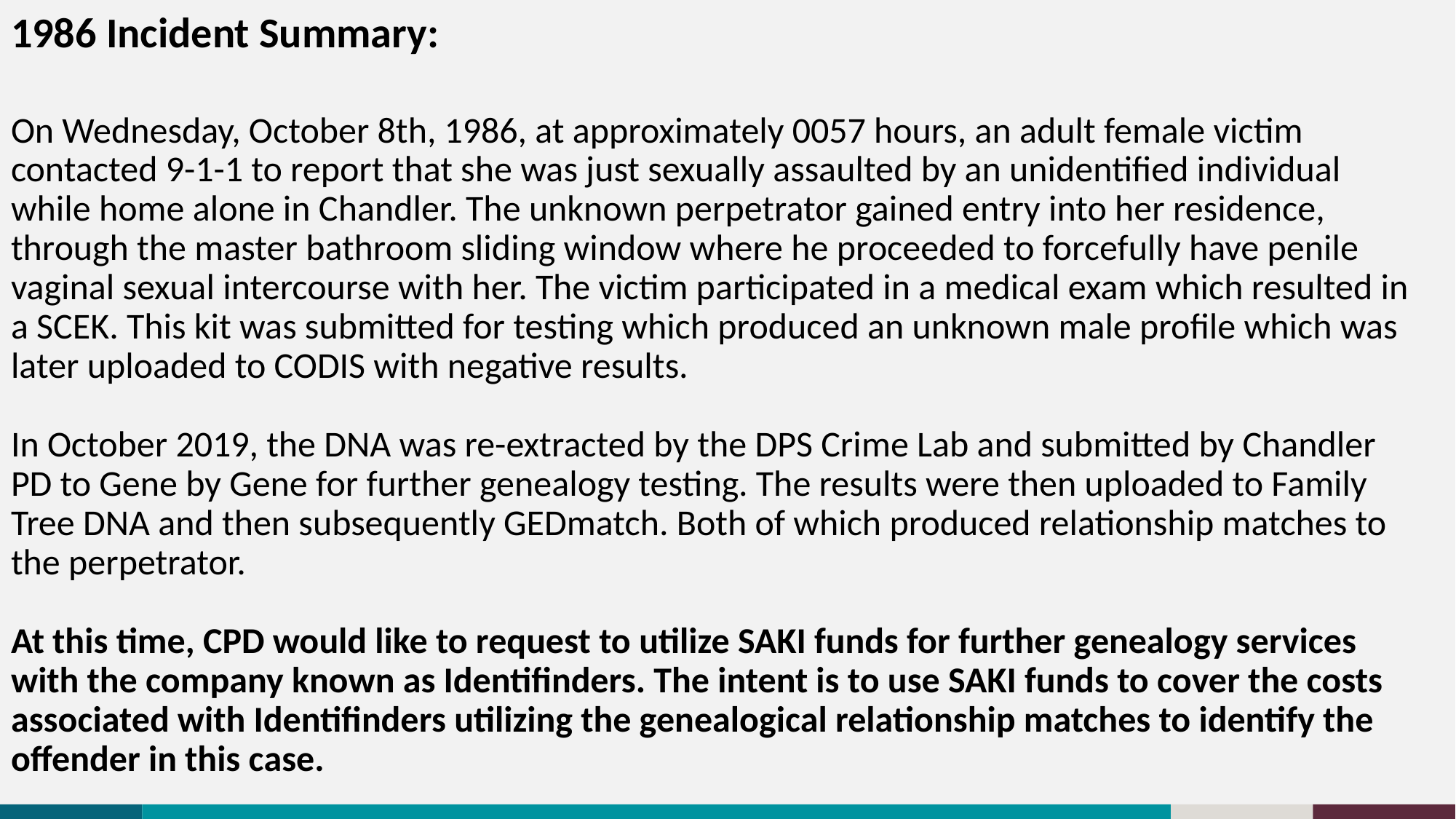

1986 Incident Summary:
On Wednesday, October 8th, 1986, at approximately 0057 hours, an adult female victim contacted 9-1-1 to report that she was just sexually assaulted by an unidentified individual while home alone in Chandler. The unknown perpetrator gained entry into her residence, through the master bathroom sliding window where he proceeded to forcefully have penile vaginal sexual intercourse with her. The victim participated in a medical exam which resulted in a SCEK. This kit was submitted for testing which produced an unknown male profile which was later uploaded to CODIS with negative results.
In October 2019, the DNA was re-extracted by the DPS Crime Lab and submitted by Chandler PD to Gene by Gene for further genealogy testing. The results were then uploaded to Family Tree DNA and then subsequently GEDmatch. Both of which produced relationship matches to the perpetrator.
At this time, CPD would like to request to utilize SAKI funds for further genealogy services with the company known as Identifinders. The intent is to use SAKI funds to cover the costs associated with Identifinders utilizing the genealogical relationship matches to identify the offender in this case.